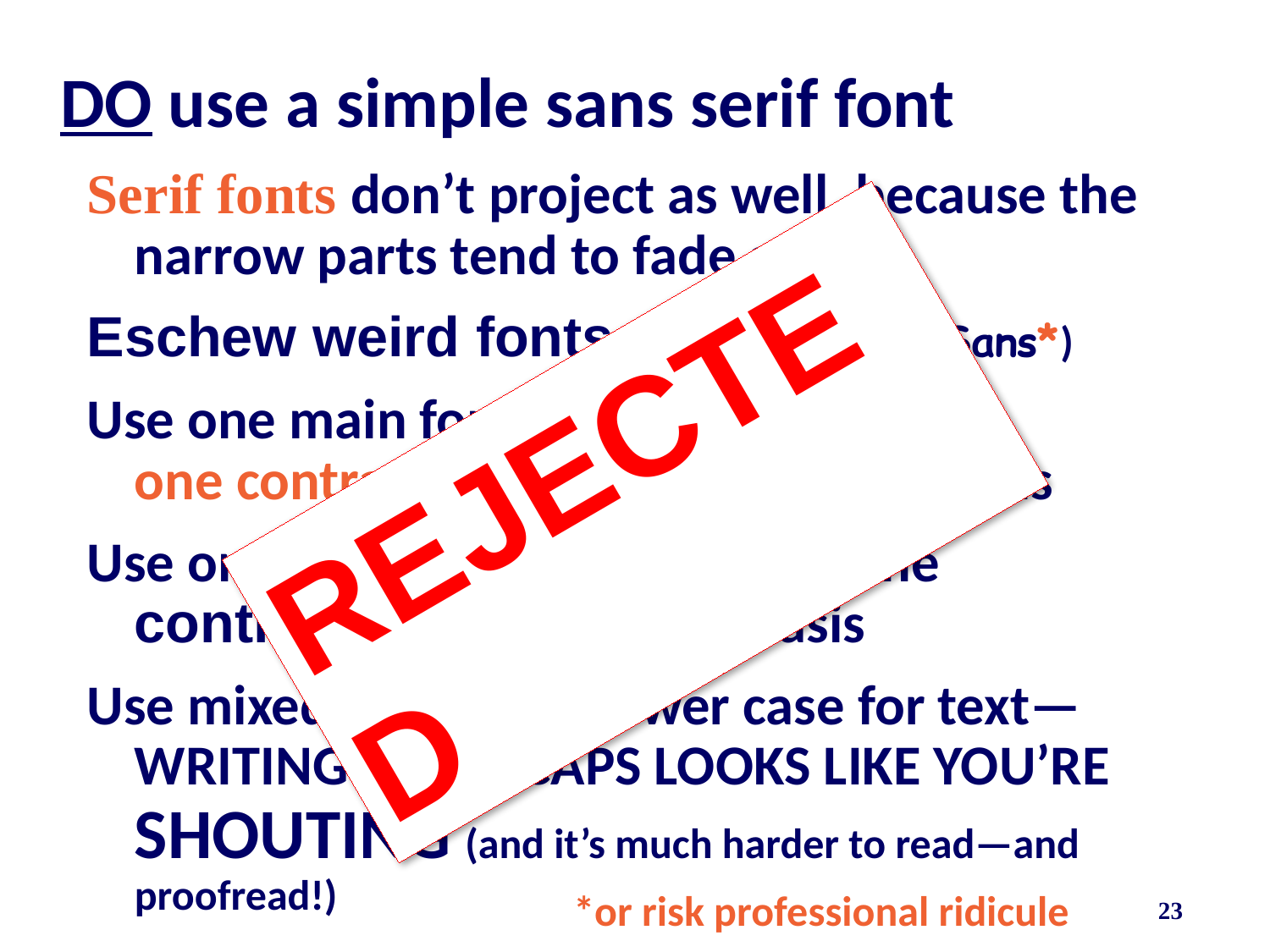

# DO use a simple sans serif font
Serif fonts don’t project as well, because the narrow parts tend to fade away
Eschew weird fonts (including Comic Sans*)
Use one main font color and, at most,
one contrasting font color for emphasis
Use one main font and, at most, one
contrasting font for emphasis
Use mixed upper and lower case for text—WRITING IN ALL CAPS LOOKS LIKE YOU’RE
SHOUTING (and it’s much harder to read—and proofread!)
REJECTED
*or risk professional ridicule
23